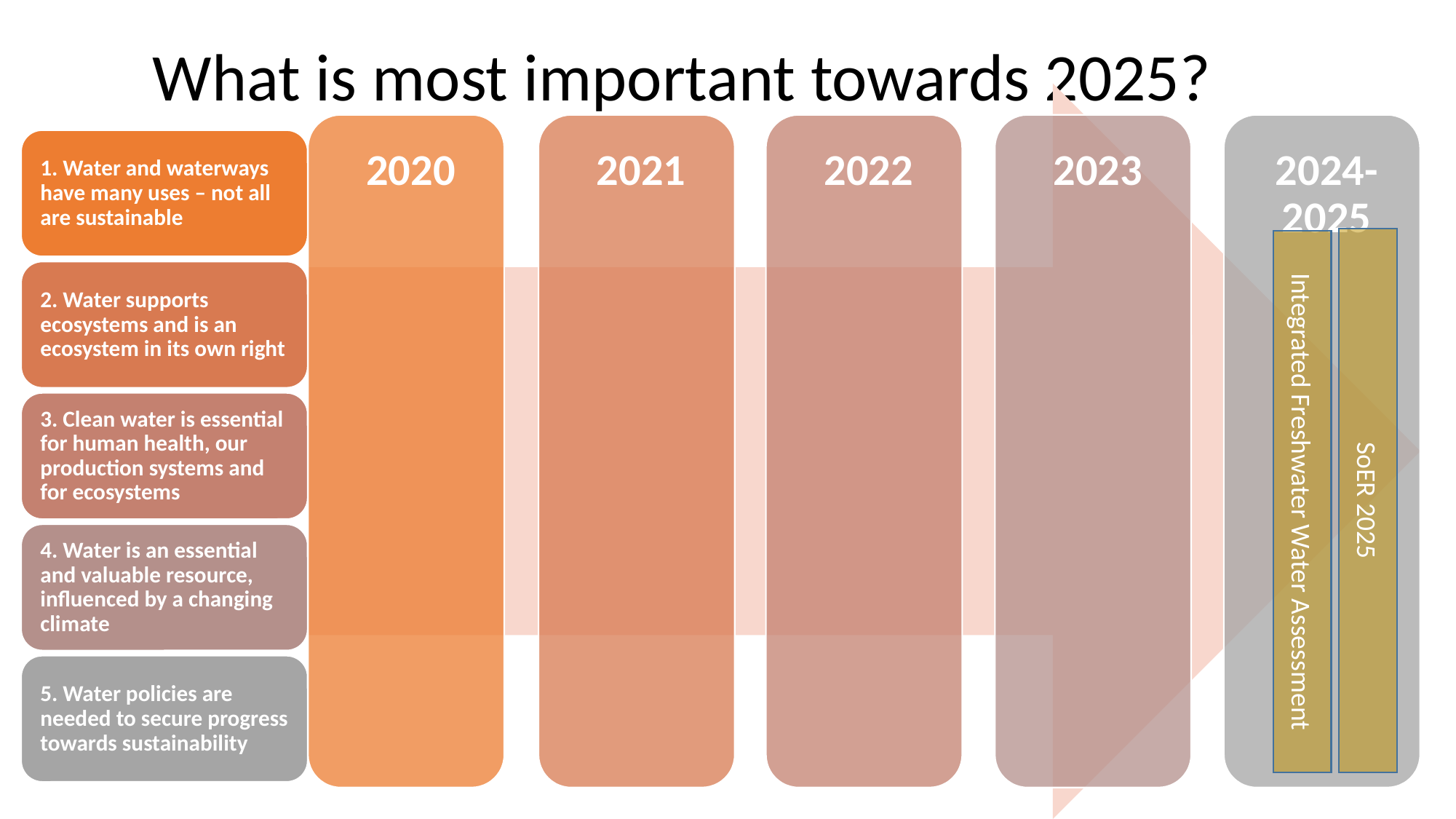

# What is most important towards 2025?
2020

2021
2022
2023
2024-2025
1. Water and waterways have many uses – not all are sustainable
2. Water supports ecosystems and is an ecosystem in its own right
3. Clean water is essential for human health, our production systems and for ecosystems
4. Water is an essential and valuable resource, influenced by a changing climate
5. Water policies are needed to secure progress towards sustainability
SoER 2025
Integrated Freshwater Water Assessment